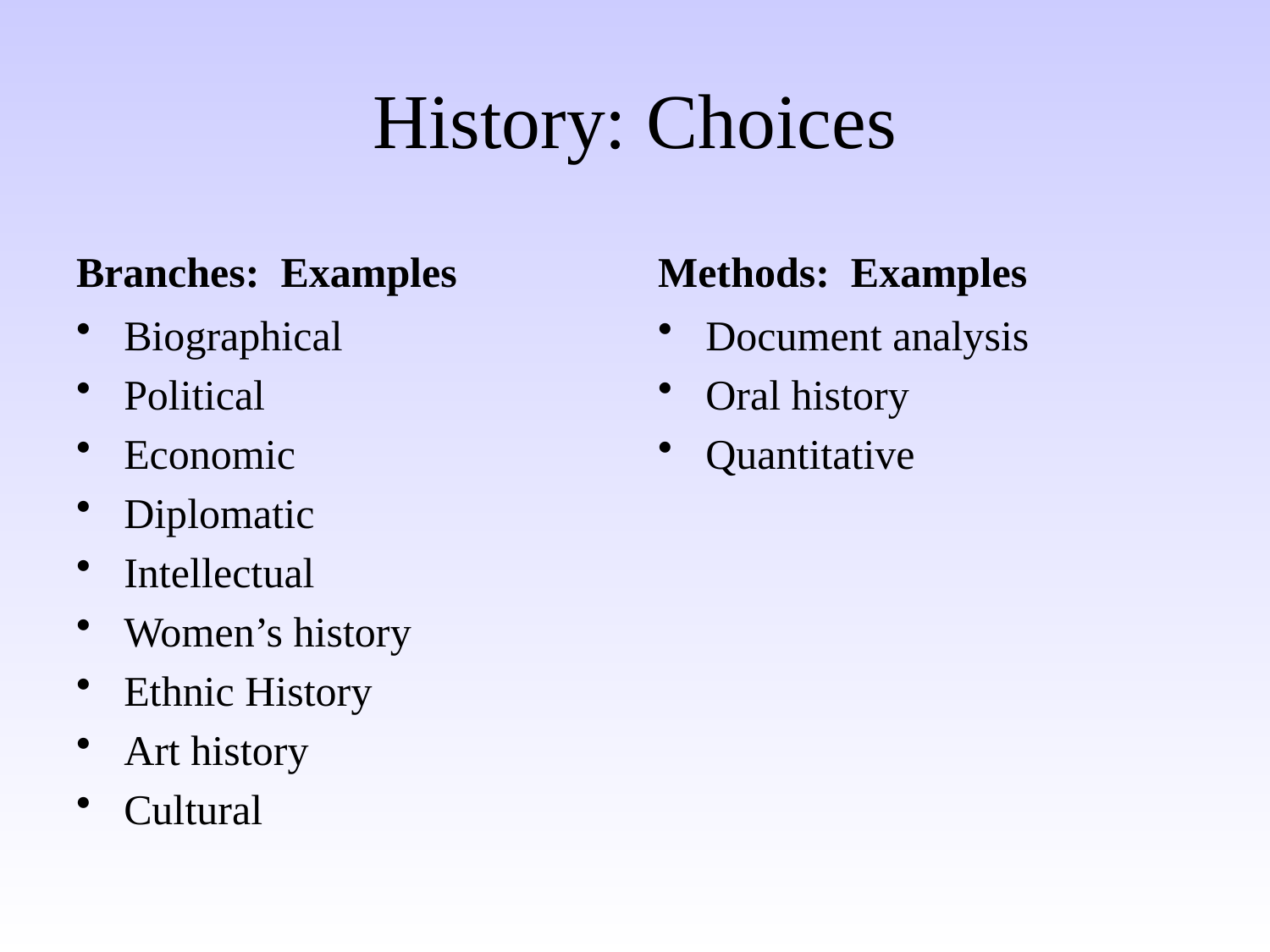

# History: Choices
Branches:  Examples
Methods:  Examples
Biographical
Political
Economic
Diplomatic
Intellectual
Women’s history
Ethnic History
Art history
Cultural
Document analysis
Oral history
Quantitative